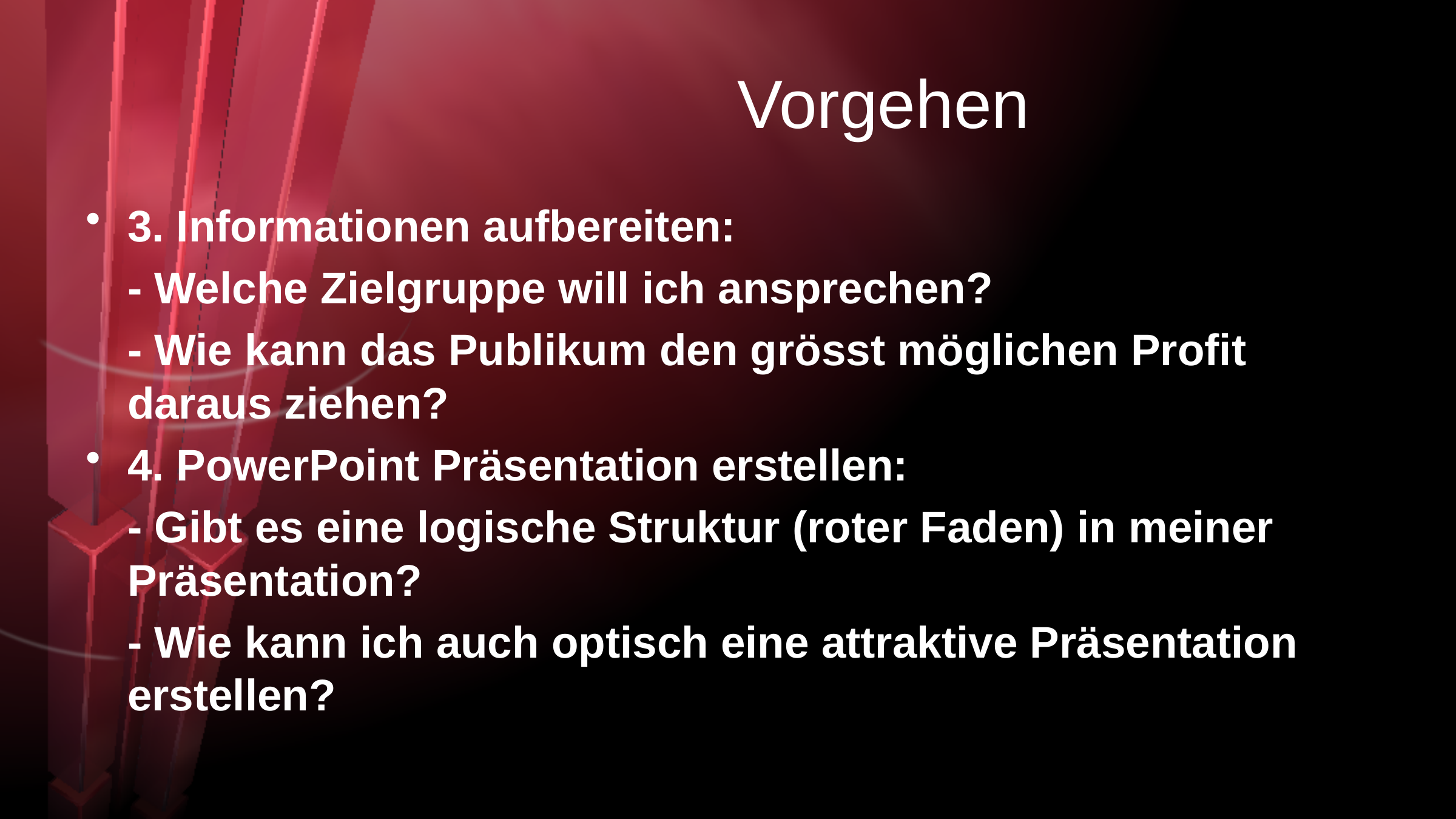

# Vorgehen
3. Informationen aufbereiten:
	- Welche Zielgruppe will ich ansprechen?
	- Wie kann das Publikum den grösst möglichen Profit daraus ziehen?
4. PowerPoint Präsentation erstellen:
	- Gibt es eine logische Struktur (roter Faden) in meiner Präsentation?
	- Wie kann ich auch optisch eine attraktive Präsentation erstellen?